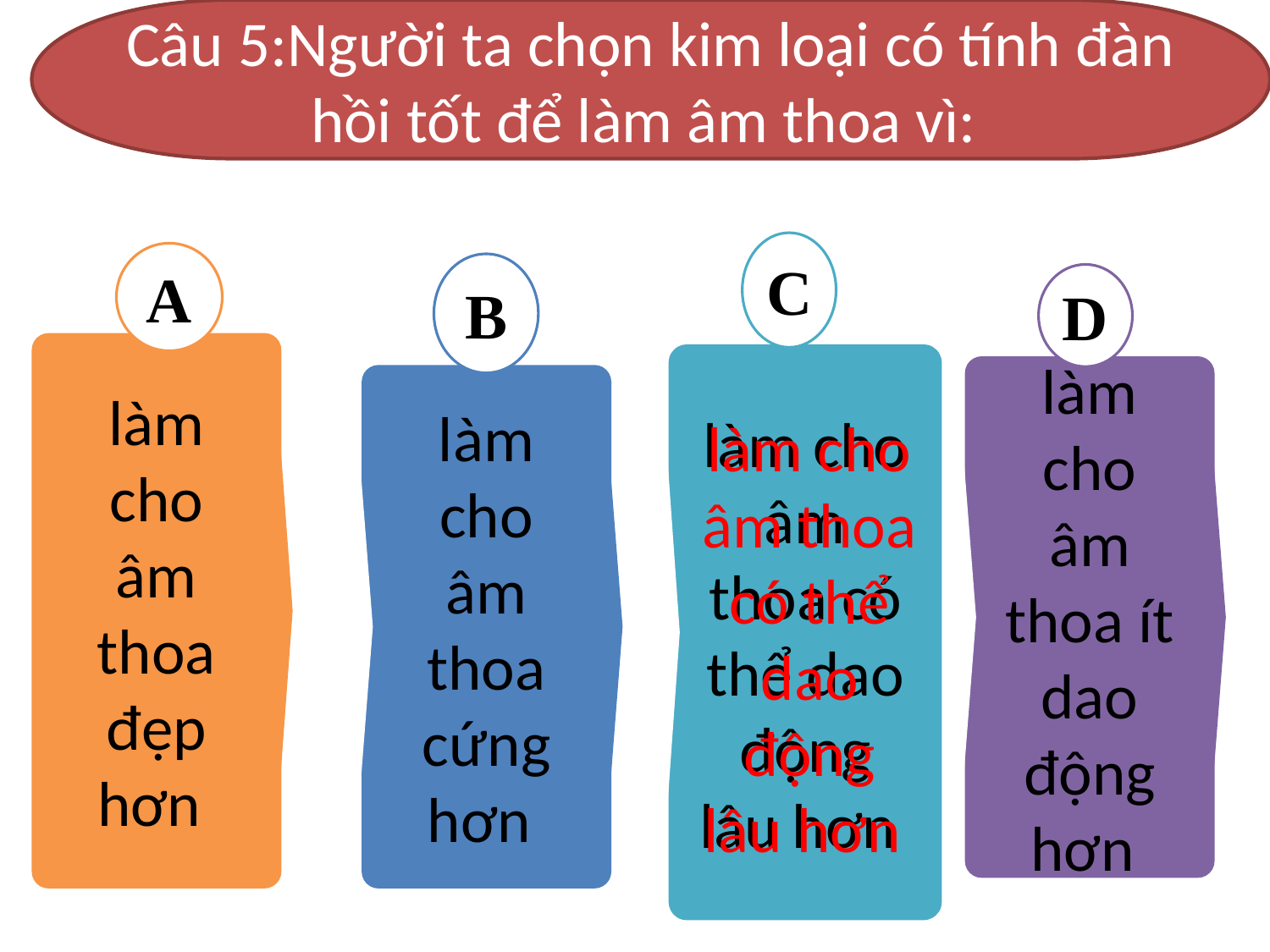

Câu 5:Người ta chọn kim loại có tính đàn hồi tốt để làm âm thoa vì:
C
làm cho âm thoa có thể dao động lâu hơn

A
làm cho âm thoa đẹp hơn

B
làm cho âm thoa cứng hơn

D
làm cho âm thoa ít dao động hơn

làm cho âm thoa có thể dao động lâu hơn